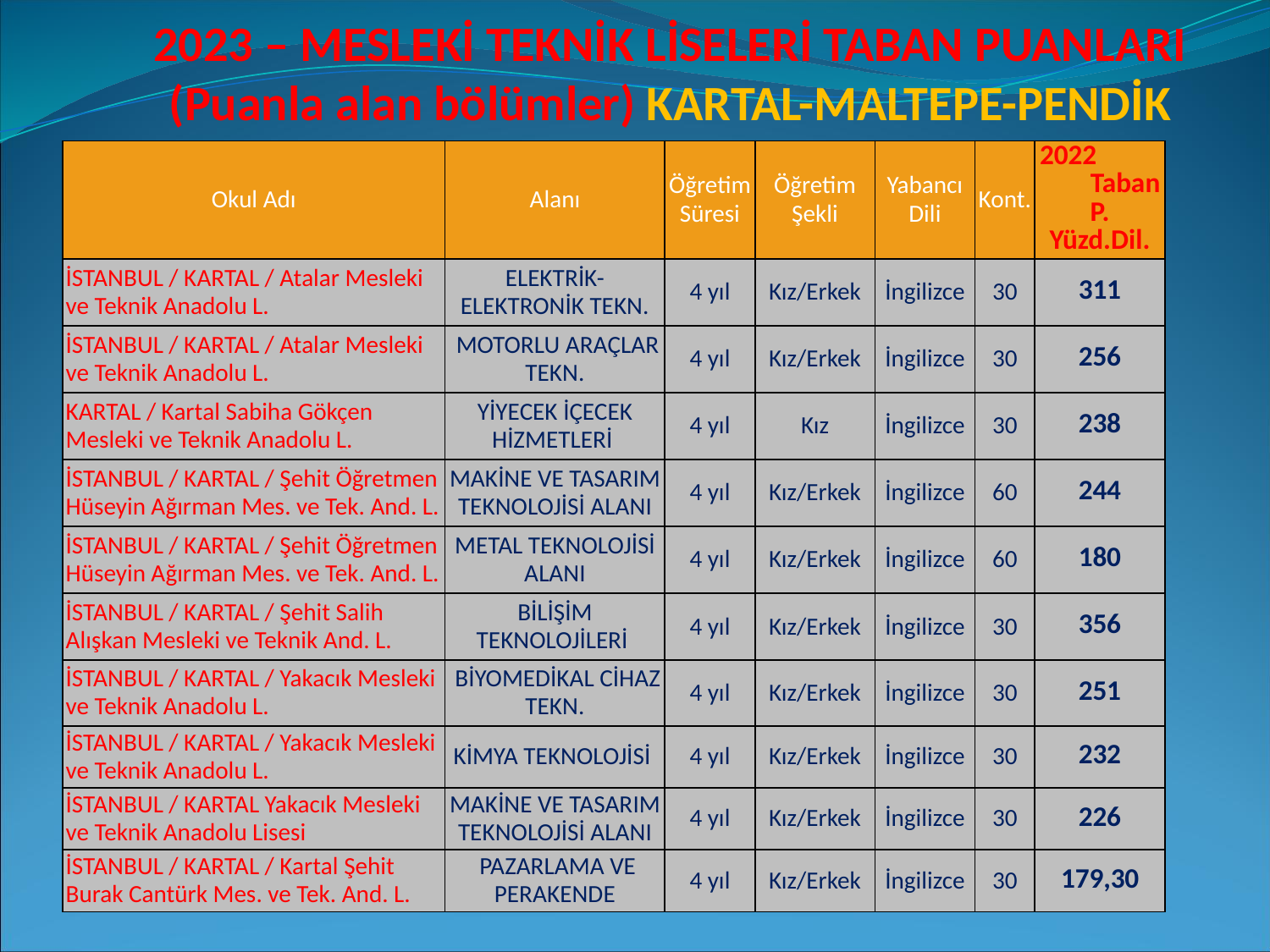

2023 – MESLEKİ TEKNİK LİSELERİ TABAN PUANLARI
(Puanla alan bölümler) KARTAL-MALTEPE-PENDİK
| Okul Adı | Alanı | Öğretim Süresi | Öğretim Şekli | Yabancı Dili | Kont. | 2022 Taban P. Yüzd.Dil. |
| --- | --- | --- | --- | --- | --- | --- |
| İSTANBUL / KARTAL / Atalar Mesleki ve Teknik Anadolu L. | ELEKTRİK-ELEKTRONİK TEKN. | 4 yıl | Kız/Erkek | İngilizce | 30 | 311 |
| İSTANBUL / KARTAL / Atalar Mesleki ve Teknik Anadolu L. | MOTORLU ARAÇLAR TEKN. | 4 yıl | Kız/Erkek | İngilizce | 30 | 256 |
| KARTAL / Kartal Sabiha Gökçen Mesleki ve Teknik Anadolu L. | YİYECEK İÇECEK HİZMETLERİ | 4 yıl | Kız | İngilizce | 30 | 238 |
| İSTANBUL / KARTAL / Şehit Öğretmen Hüseyin Ağırman Mes. ve Tek. And. L. | MAKİNE VE TASARIM TEKNOLOJİSİ ALANI | 4 yıl | Kız/Erkek | İngilizce | 60 | 244 |
| İSTANBUL / KARTAL / Şehit Öğretmen Hüseyin Ağırman Mes. ve Tek. And. L. | METAL TEKNOLOJİSİ ALANI | 4 yıl | Kız/Erkek | İngilizce | 60 | 180 |
| İSTANBUL / KARTAL / Şehit Salih Alışkan Mesleki ve Teknik And. L. | BİLİŞİM TEKNOLOJİLERİ | 4 yıl | Kız/Erkek | İngilizce | 30 | 356 |
| İSTANBUL / KARTAL / Yakacık Mesleki ve Teknik Anadolu L. | BİYOMEDİKAL CİHAZ TEKN. | 4 yıl | Kız/Erkek | İngilizce | 30 | 251 |
| İSTANBUL / KARTAL / Yakacık Mesleki ve Teknik Anadolu L. | KİMYA TEKNOLOJİSİ | 4 yıl | Kız/Erkek | İngilizce | 30 | 232 |
| İSTANBUL / KARTAL Yakacık Mesleki ve Teknik Anadolu Lisesi | MAKİNE VE TASARIM TEKNOLOJİSİ ALANI | 4 yıl | Kız/Erkek | İngilizce | 30 | 226 |
| İSTANBUL / KARTAL / Kartal Şehit Burak Cantürk Mes. ve Tek. And. L. | PAZARLAMA VE PERAKENDE | 4 yıl | Kız/Erkek | İngilizce | 30 | 179,30 |